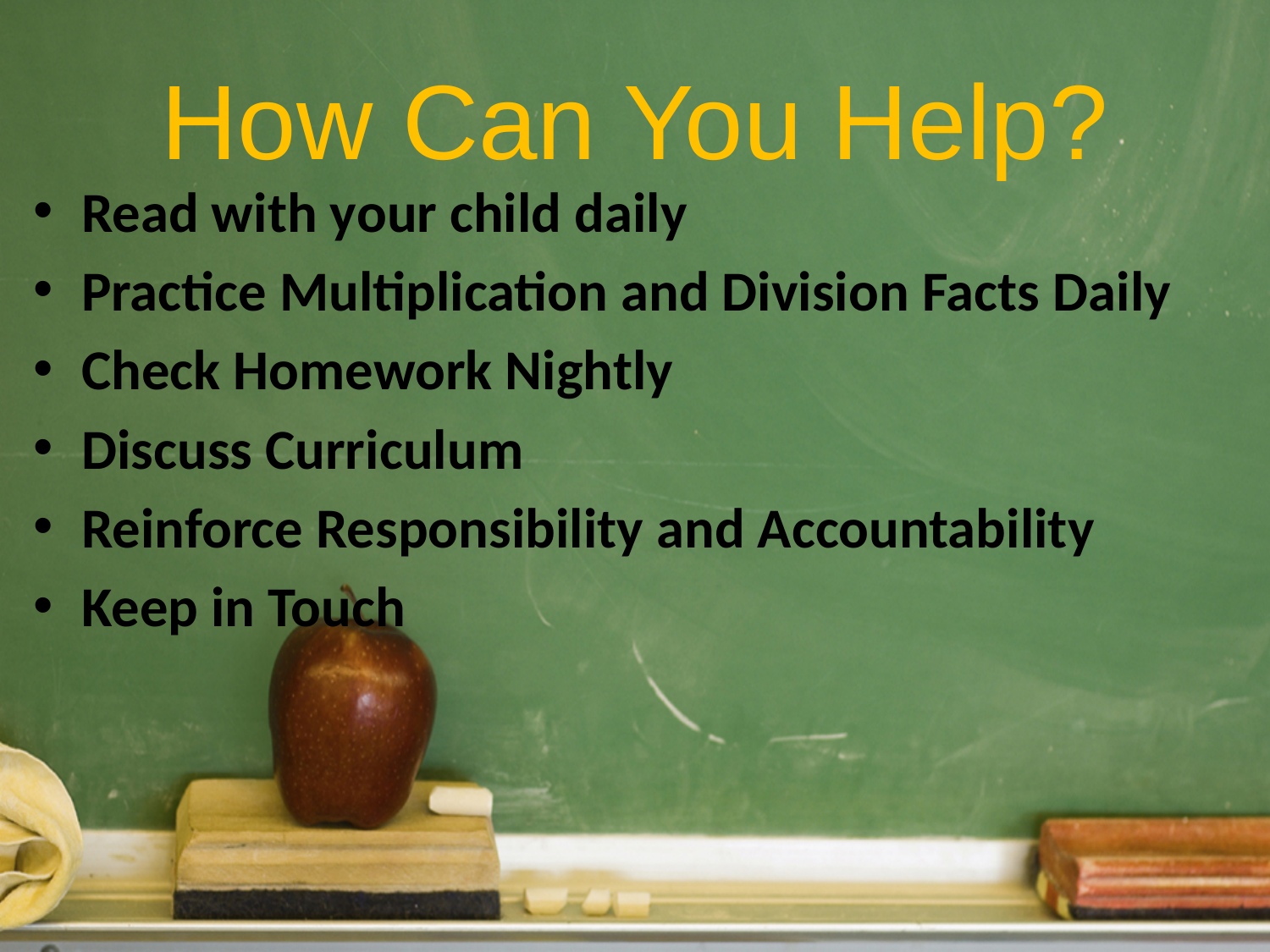

# How Can You Help?
Read with your child daily
Practice Multiplication and Division Facts Daily
Check Homework Nightly
Discuss Curriculum
Reinforce Responsibility and Accountability
Keep in Touch